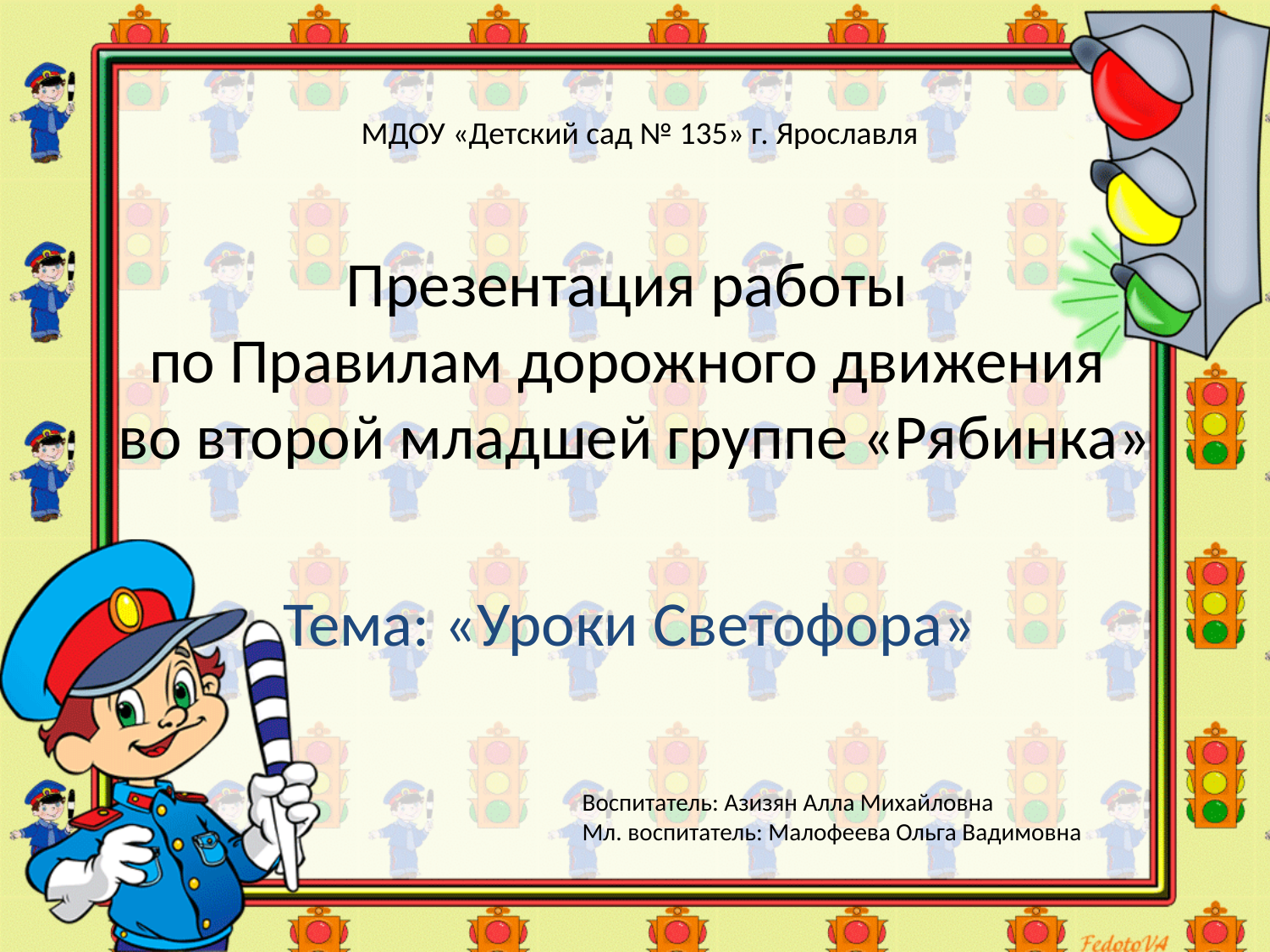

МДОУ «Детский сад № 135» г. Ярославля
# Презентация работы по Правилам дорожного движения во второй младшей группе «Рябинка»
Тема: «Уроки Светофора»
Воспитатель: Азизян Алла Михайловна
Мл. воспитатель: Малофеева Ольга Вадимовна